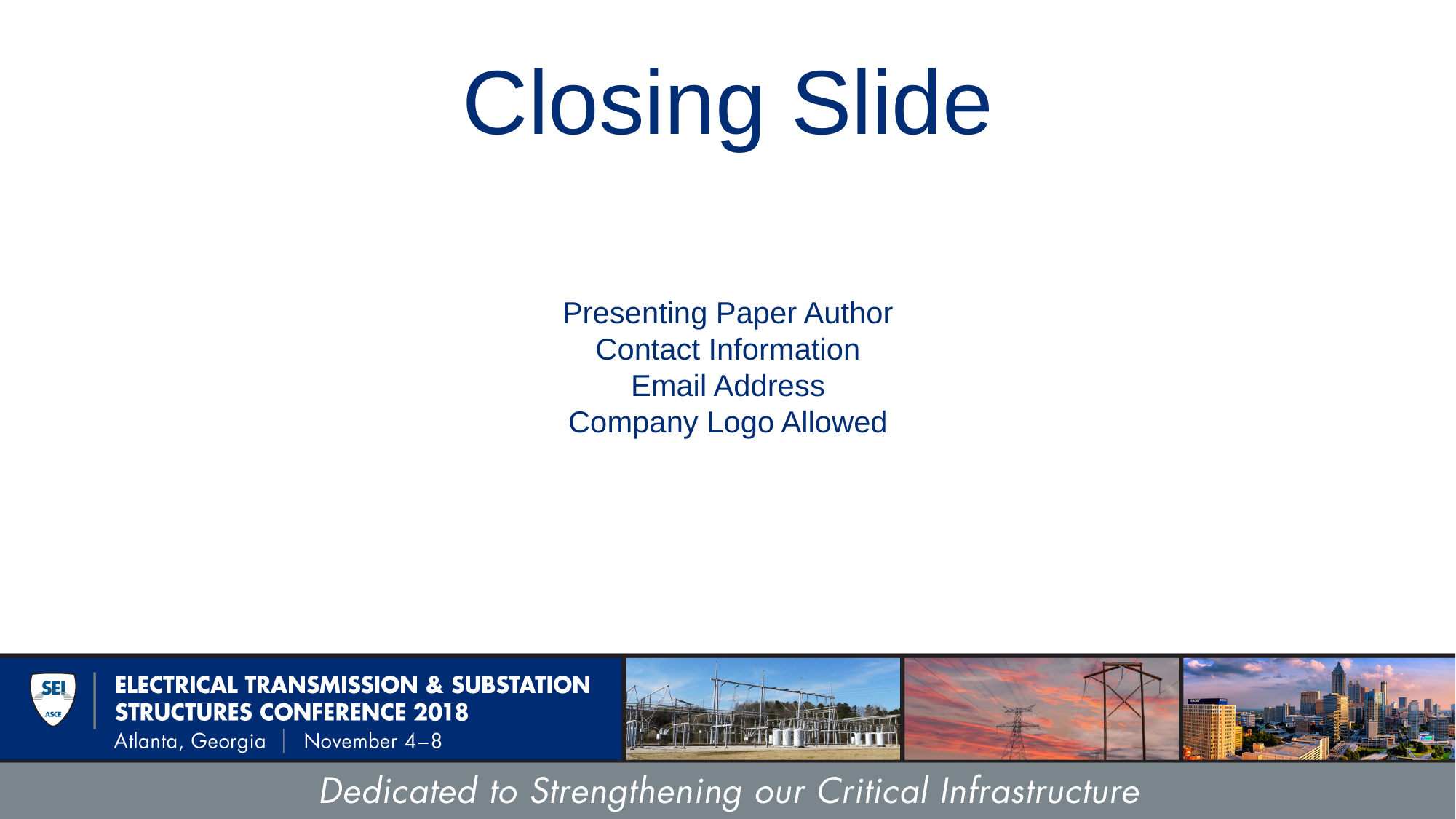

# Closing Slide
Presenting Paper Author
Contact Information
Email Address
Company Logo Allowed